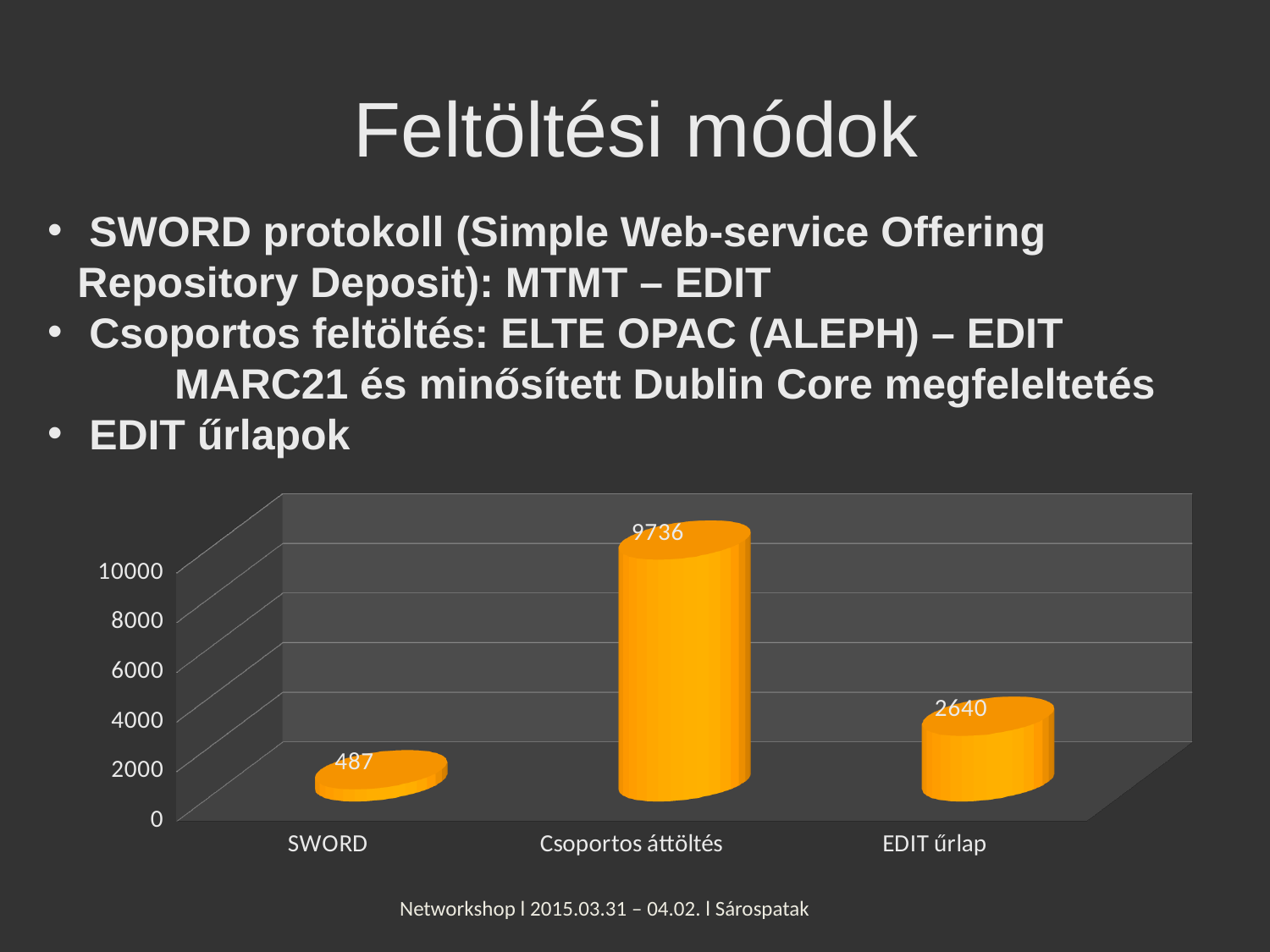

# Feltöltési módok
 SWORD protokoll (Simple Web-service Offering 	Repository Deposit): MTMT – EDIT
 Csoportos feltöltés: ELTE OPAC (ALEPH) – EDIT
	MARC21 és minősített Dublin Core megfeleltetés
 EDIT űrlapok

[unsupported chart]

Networkshop l 2015.03.31 – 04.02. l Sárospatak